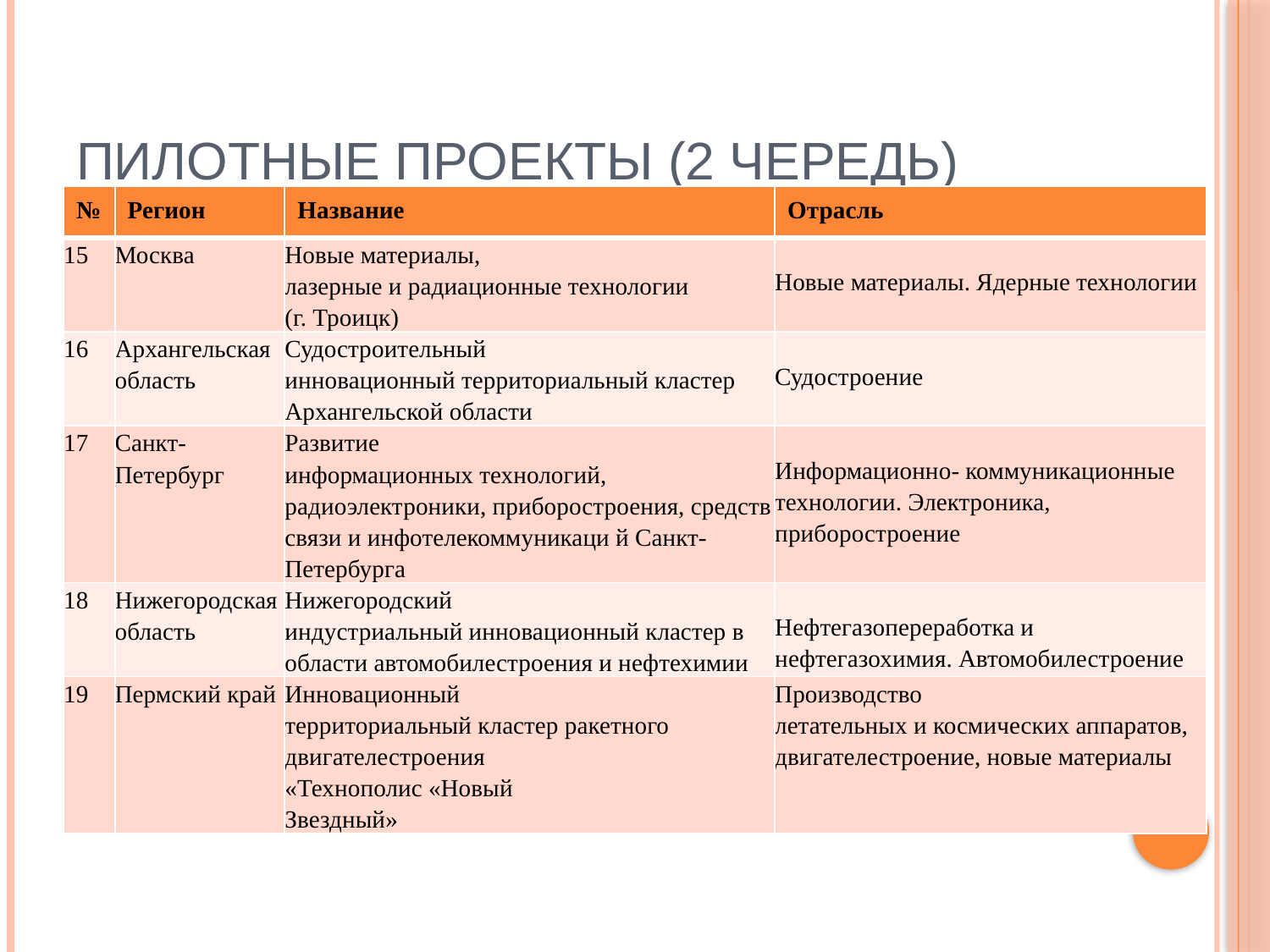

# ПИЛОТНЫЕ ПРОЕКТЫ (2 ЧЕРЕДЬ)
| № | Регион | Название | Отрасль |
| --- | --- | --- | --- |
| 15 | Москва | Новые материалы, лазерные и радиационные технологии (г. Троицк) | Новые материалы. Ядерные технологии |
| 16 | Архангельская область | Судостроительный инновационный территориальный кластер Архангельской области | Судостроение |
| 17 | Санкт- Петербург | Развитие информационных технологий, радиоэлектроники, приборостроения, средств связи и инфотелекоммуникаци й Санкт-Петербурга | Информационно- коммуникационные технологии. Электроника, приборостроение |
| 18 | Нижегородская область | Нижегородский индустриальный инновационный кластер в области автомобилестроения и нефтехимии | Нефтегазопереработка и нефтегазохимия. Автомобилестроение |
| 19 | Пермский край | Инновационный территориальный кластер ракетного двигателестроения «Технополис «Новый Звездный» | Производство летательных и космических аппаратов, двигателестроение, новые материалы |